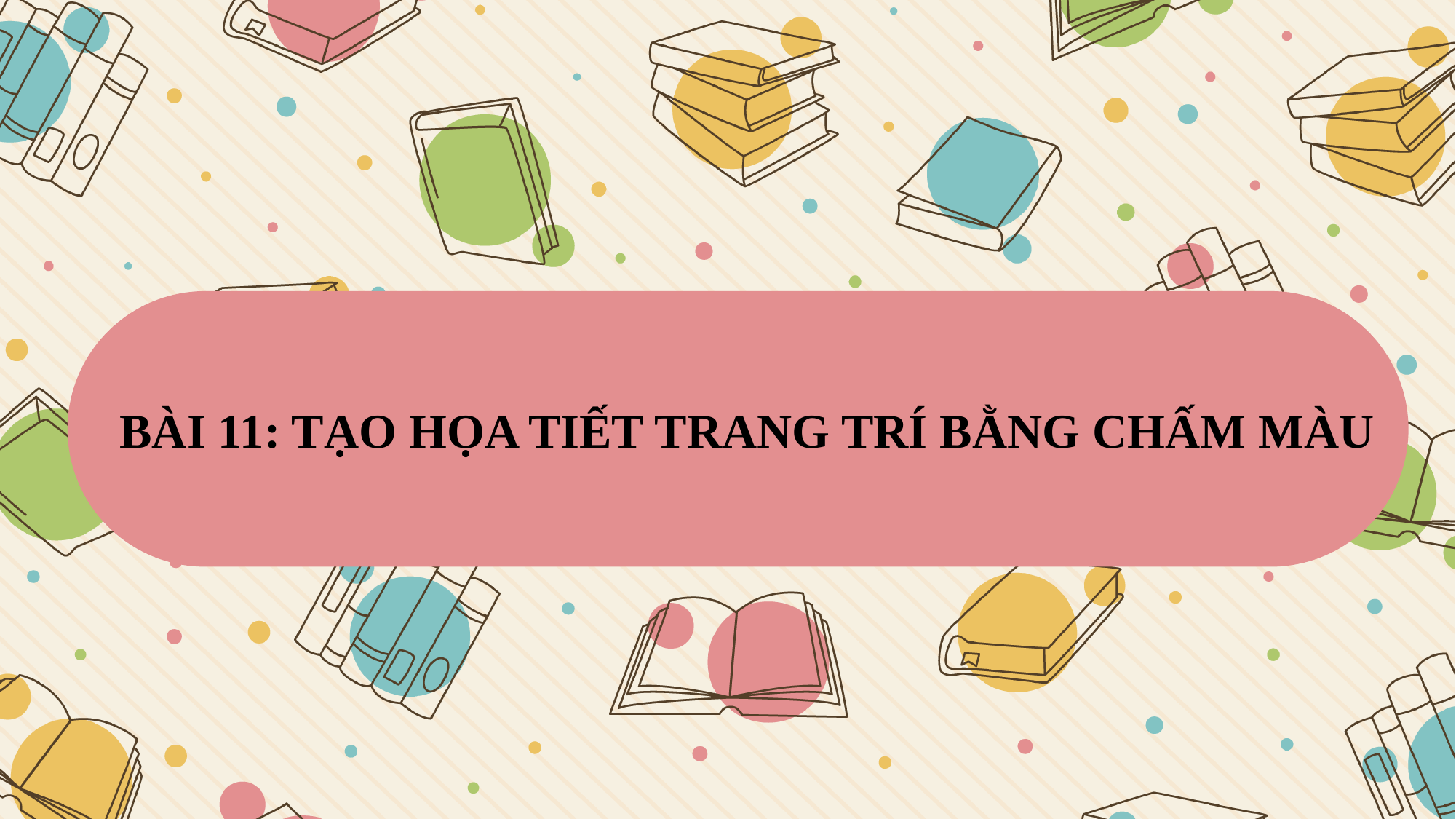

BÀI 11: TẠO HỌA TIẾT TRANG TRÍ BẰNG CHẤM MÀU